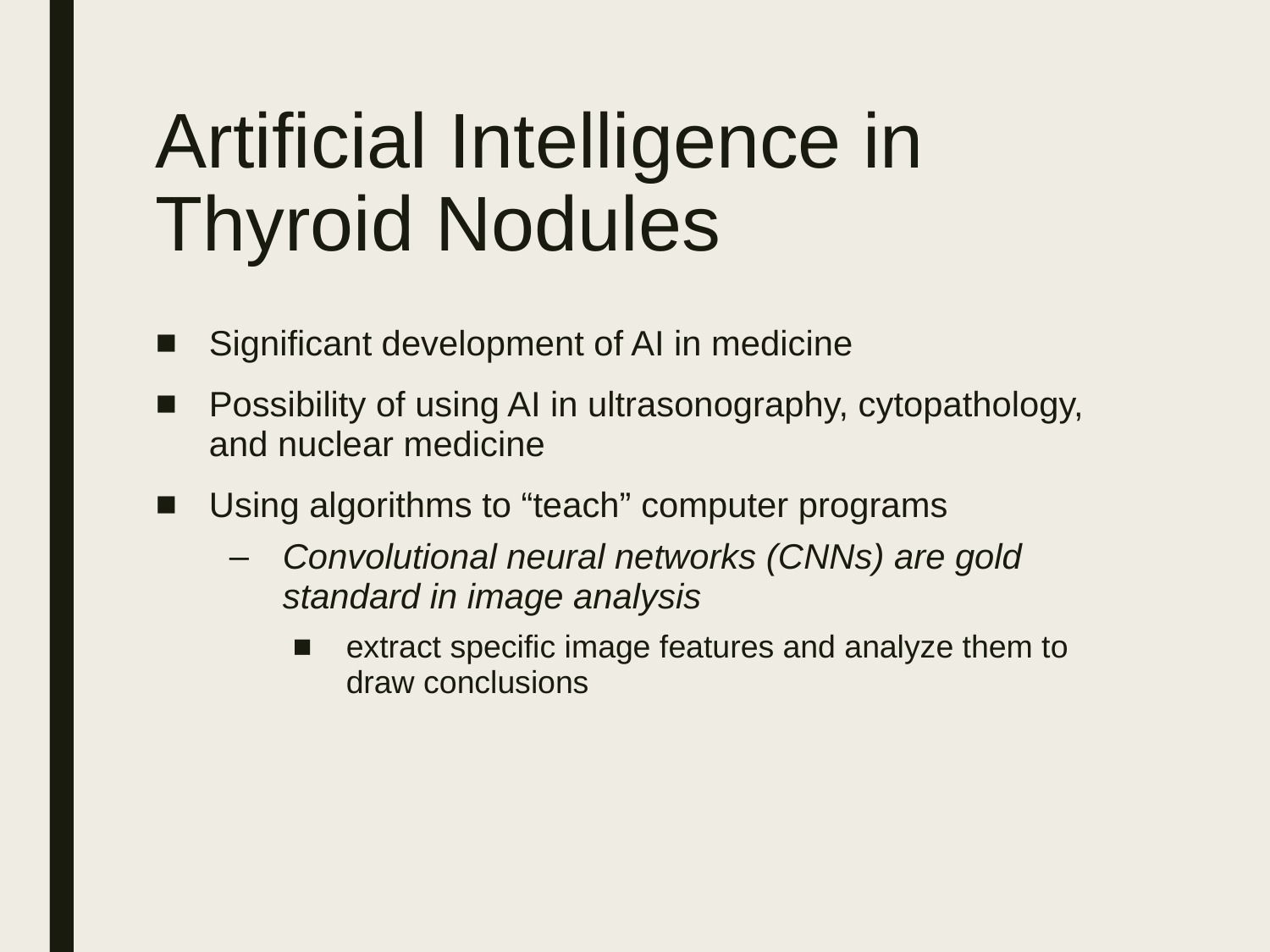

# Artificial Intelligence in Thyroid Nodules
Significant development of AI in medicine
Possibility of using AI in ultrasonography, cytopathology, and nuclear medicine
Using algorithms to “teach” computer programs
Convolutional neural networks (CNNs) are gold standard in image analysis
extract specific image features and analyze them to draw conclusions